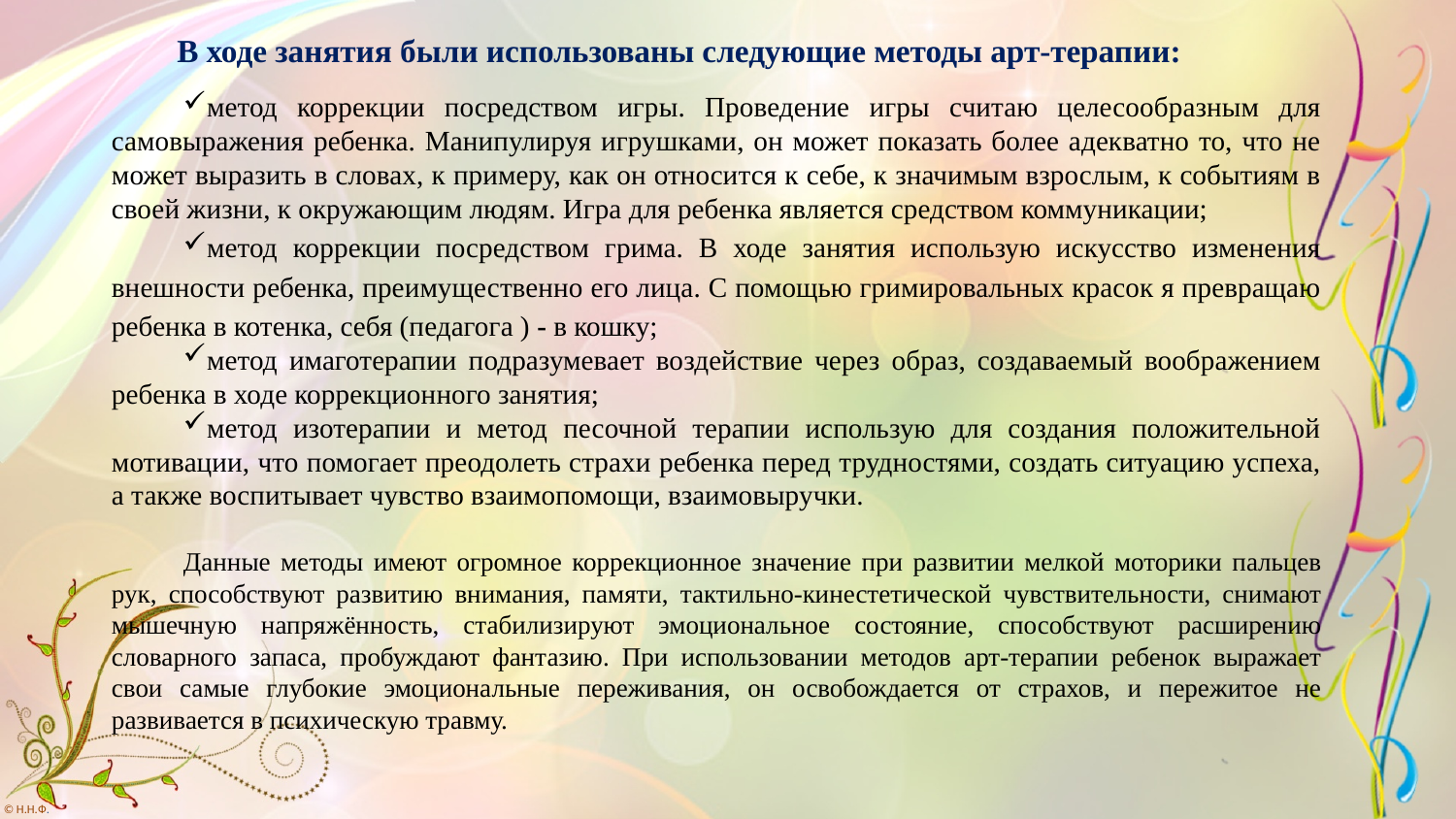

В ходе занятия были использованы следующие методы арт-терапии:
метод коррекции посредством игры. Проведение игры считаю целесообразным для самовыражения ребенка. Манипулируя игрушками, он может показать более адекватно то, что не может выразить в словах, к примеру, как он относится к себе, к значимым взрослым, к событиям в своей жизни, к окружающим людям. Игра для ребенка является средством коммуникации;
метод коррекции посредством грима. В ходе занятия использую искусство изменения внешности ребенка, преимущественно его лица. С помощью гримировальных красок я превращаю ребенка в котенка, себя (педагога ) - в кошку;
метод имаготерапии подразумевает воздействие через образ, создаваемый воображением ребенка в ходе коррекционного занятия;
метод изотерапии и метод песочной терапии использую для создания положительной мотивации, что помогает преодолеть страхи ребенка перед трудностями, создать ситуацию успеха, а также воспитывает чувство взаимопомощи, взаимовыручки.

Данные методы имеют огромное коррекционное значение при развитии мелкой моторики пальцев рук, способствуют развитию внимания, памяти, тактильно-кинестетической чувствительности, снимают мышечную напряжённость, стабилизируют эмоциональное состояние, способствуют расширению словарного запаса, пробуждают фантазию. При использовании методов арт-терапии ребенок выражает свои самые глубокие эмоциональные переживания, он освобождается от страхов, и пережитое не развивается в психическую травму.